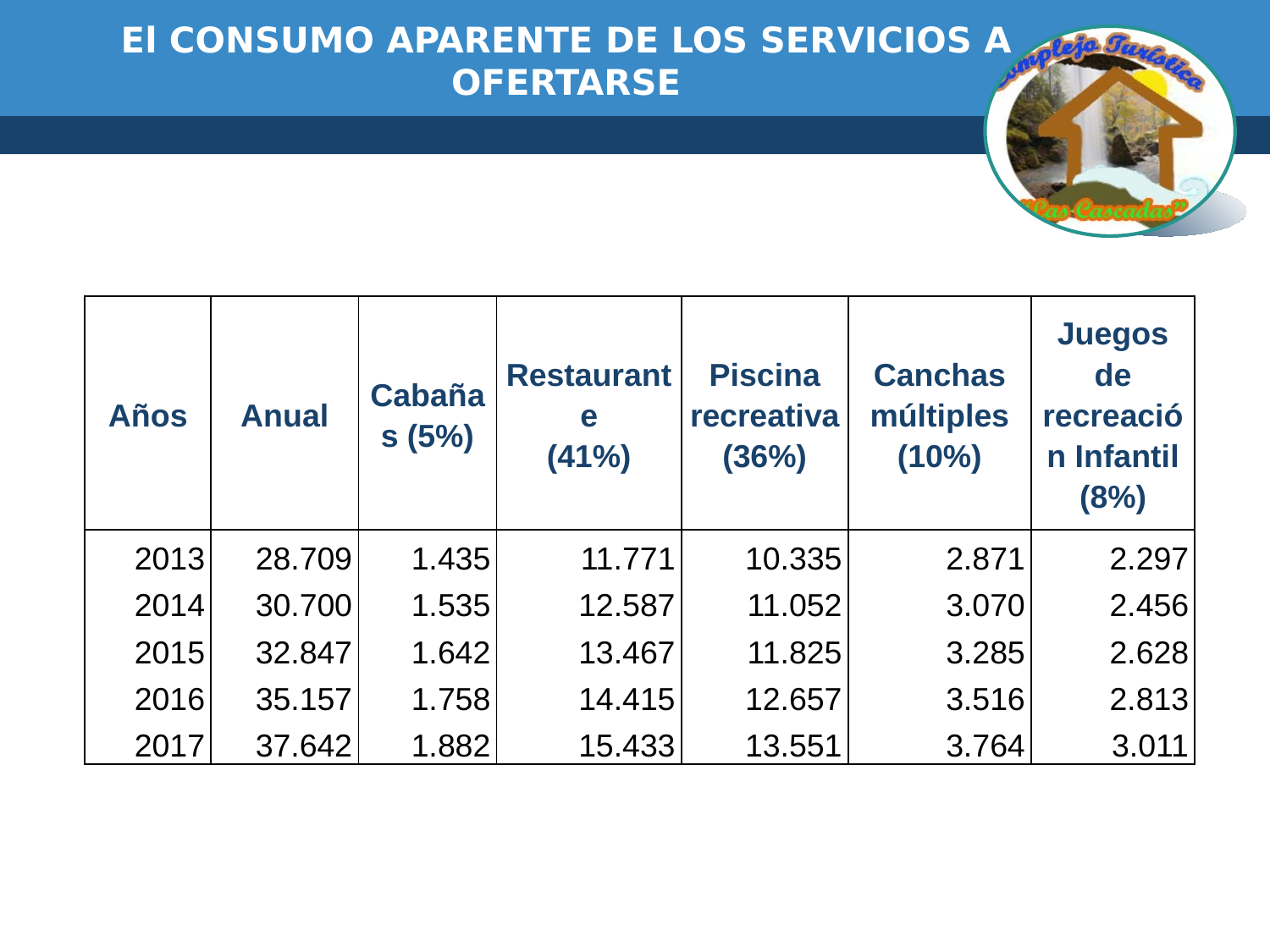

# El CONSUMO APARENTE DE LOS SERVICIOS A OFERTARSE

| Años | Anual | Cabañas (5%) | Restaurante (41%) | Piscina recreativa (36%) | Canchas múltiples (10%) | Juegos de recreación Infantil (8%) |
| --- | --- | --- | --- | --- | --- | --- |
| 2013 | 28.709 | 1.435 | 11.771 | 10.335 | 2.871 | 2.297 |
| 2014 | 30.700 | 1.535 | 12.587 | 11.052 | 3.070 | 2.456 |
| 2015 | 32.847 | 1.642 | 13.467 | 11.825 | 3.285 | 2.628 |
| 2016 | 35.157 | 1.758 | 14.415 | 12.657 | 3.516 | 2.813 |
| 2017 | 37.642 | 1.882 | 15.433 | 13.551 | 3.764 | 3.011 |